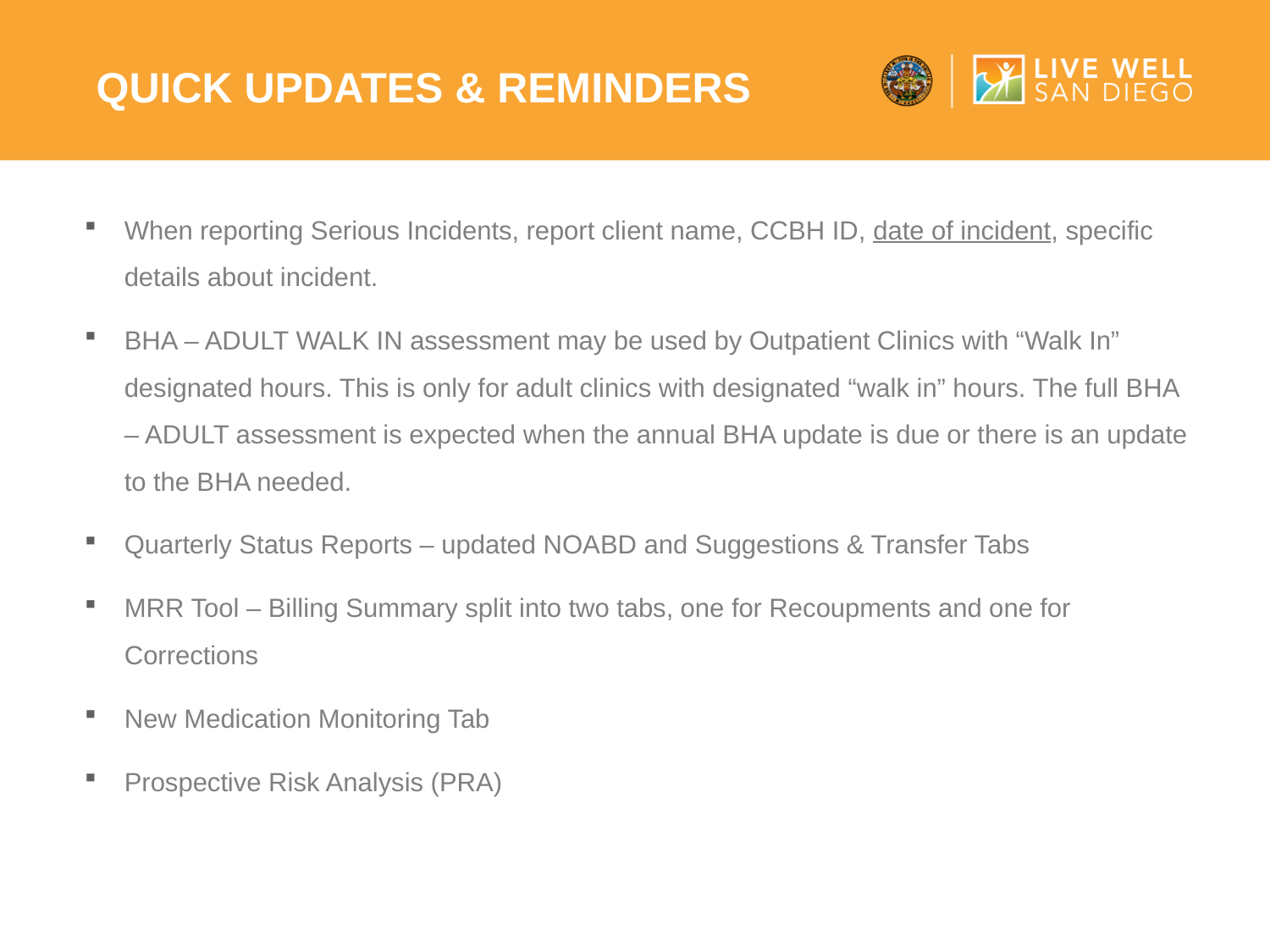

# Quick updates & reminders
When reporting Serious Incidents, report client name, CCBH ID, date of incident, specific details about incident.
BHA – ADULT WALK IN assessment may be used by Outpatient Clinics with “Walk In” designated hours. This is only for adult clinics with designated “walk in” hours. The full BHA – ADULT assessment is expected when the annual BHA update is due or there is an update to the BHA needed.
Quarterly Status Reports – updated NOABD and Suggestions & Transfer Tabs
MRR Tool – Billing Summary split into two tabs, one for Recoupments and one for Corrections
New Medication Monitoring Tab
Prospective Risk Analysis (PRA)